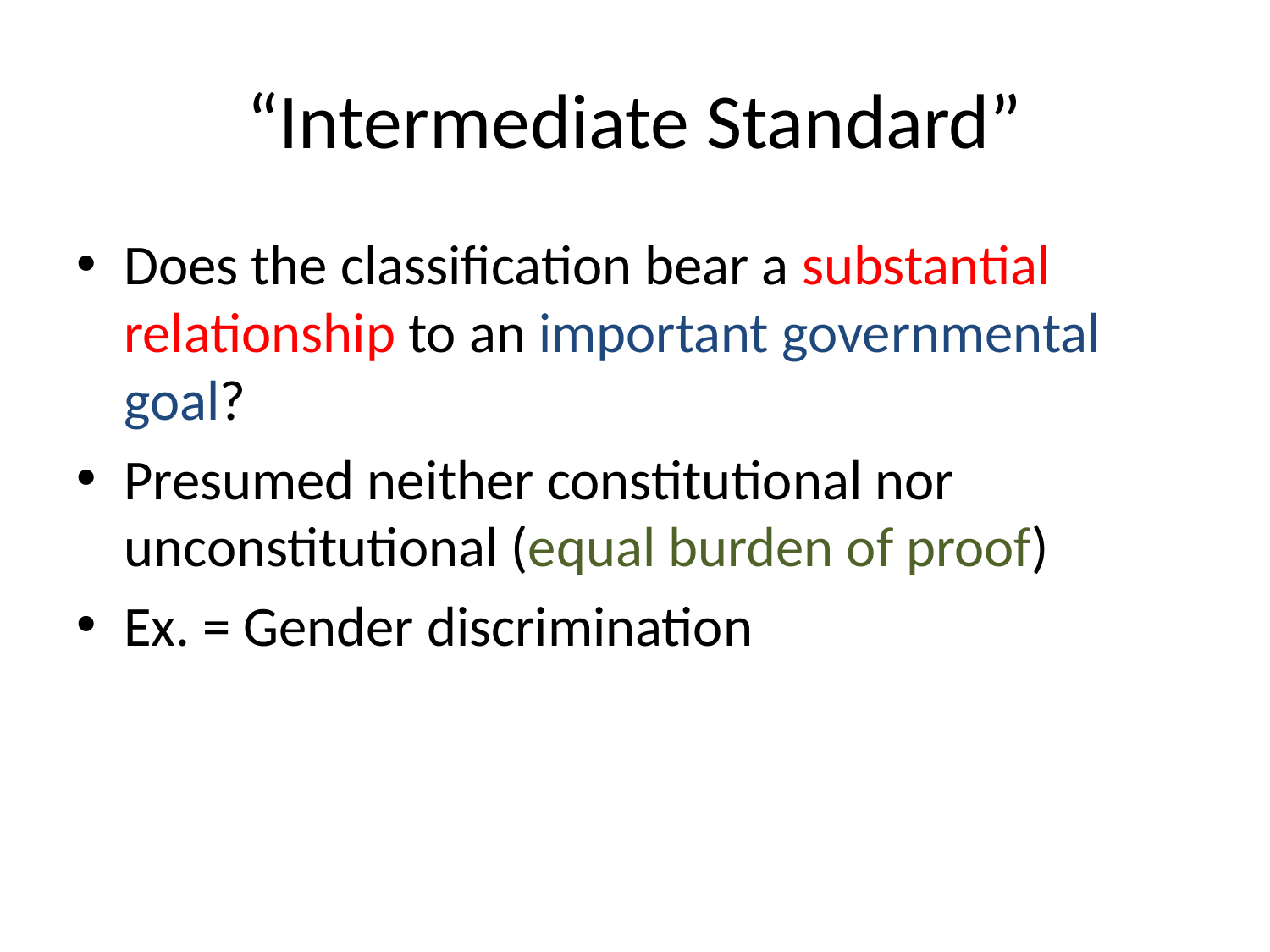

# “Intermediate Standard”
Does the classification bear a substantial relationship to an important governmental goal?
Presumed neither constitutional nor unconstitutional (equal burden of proof)
Ex. = Gender discrimination